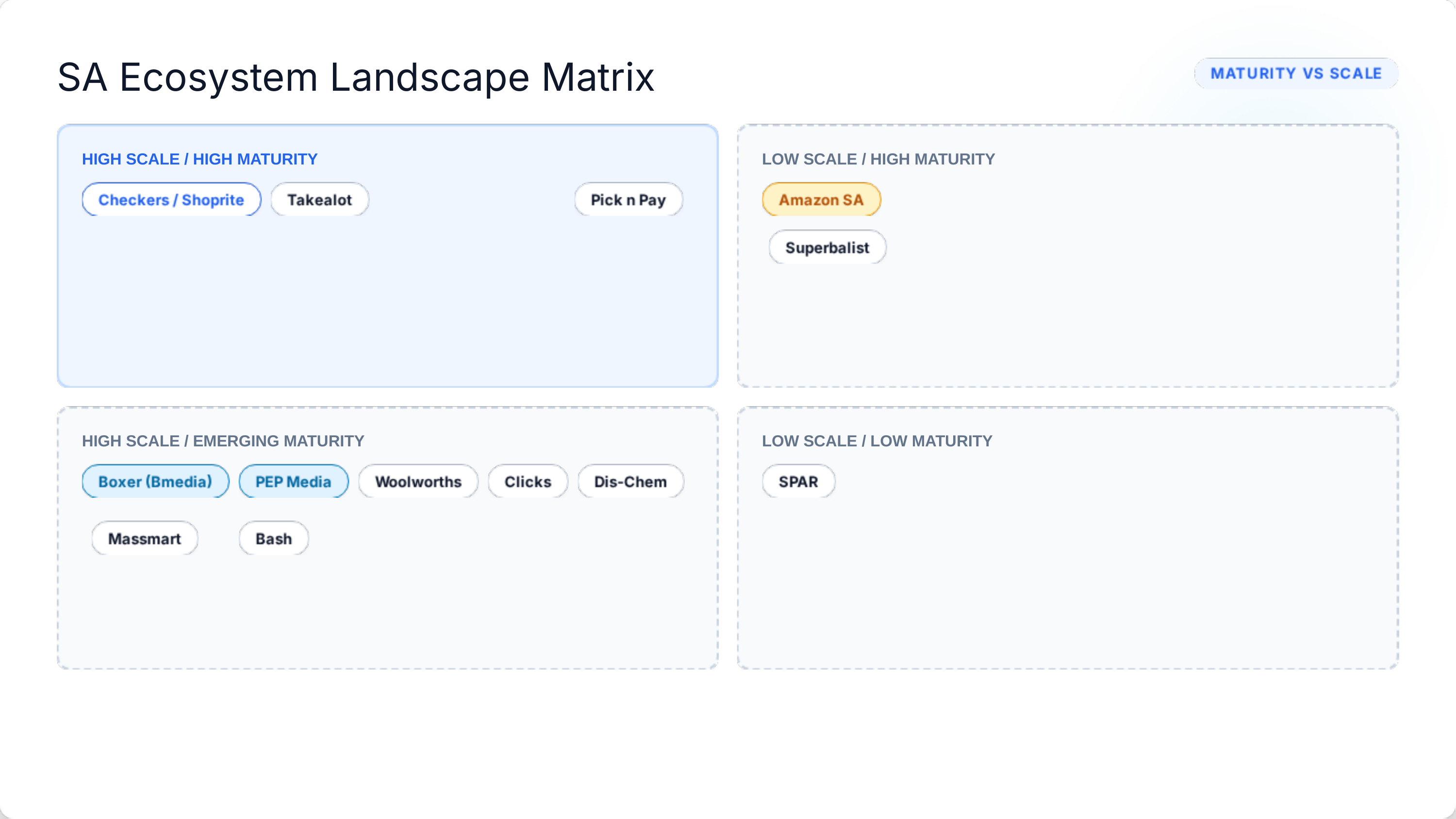

SA Ecosystem Landscape Matrix

HIGH SCALE / HIGH MATURITY
LOW SCALE / HIGH MATURITY

HIGH SCALE / EMERGING MATURITY
LOW SCALE / LOW MATURITY